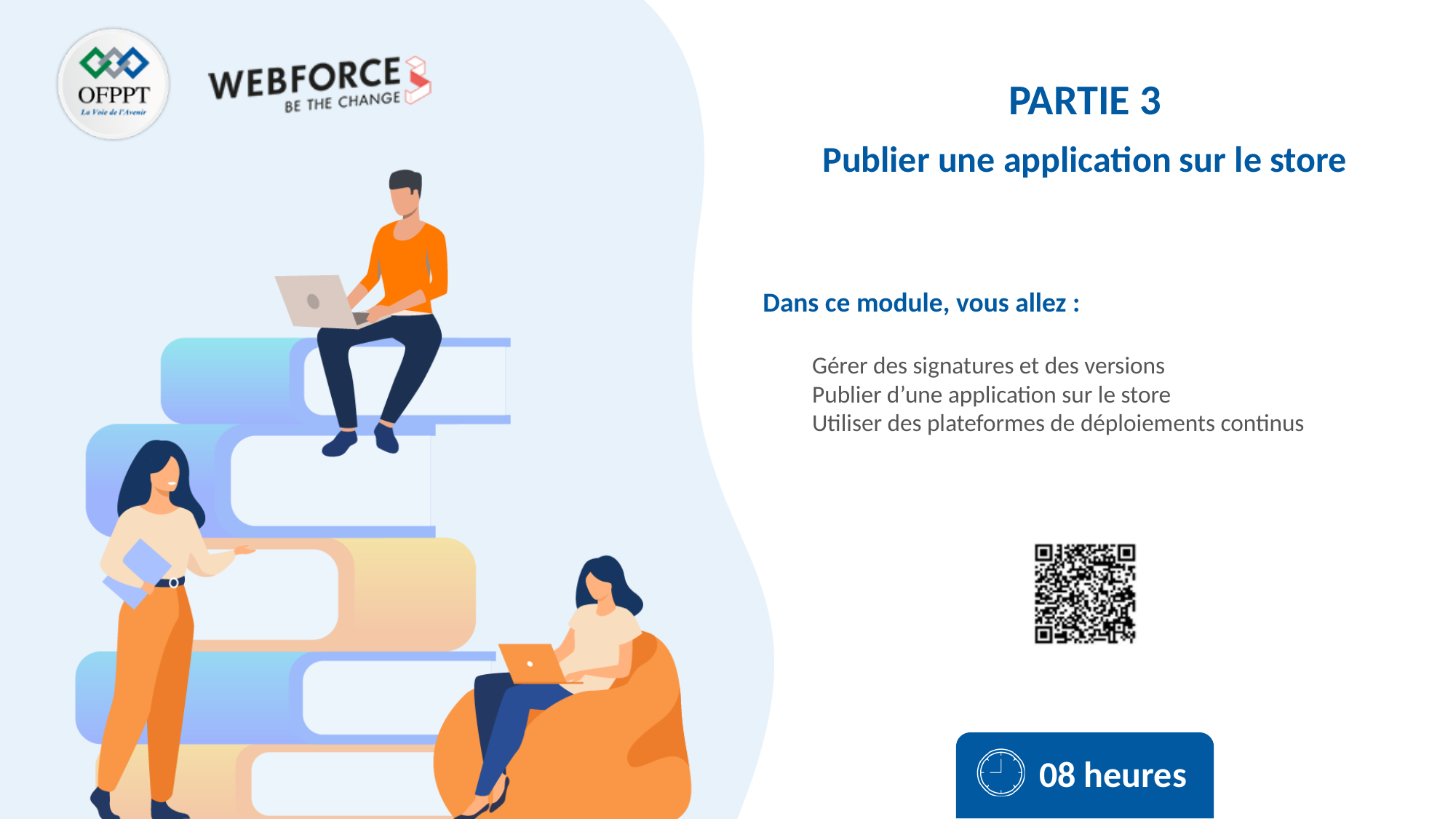

Publier une application sur le store
Gérer des signatures et des versions
Publier d’une application sur le store
Utiliser des plateformes de déploiements continus

08 heures